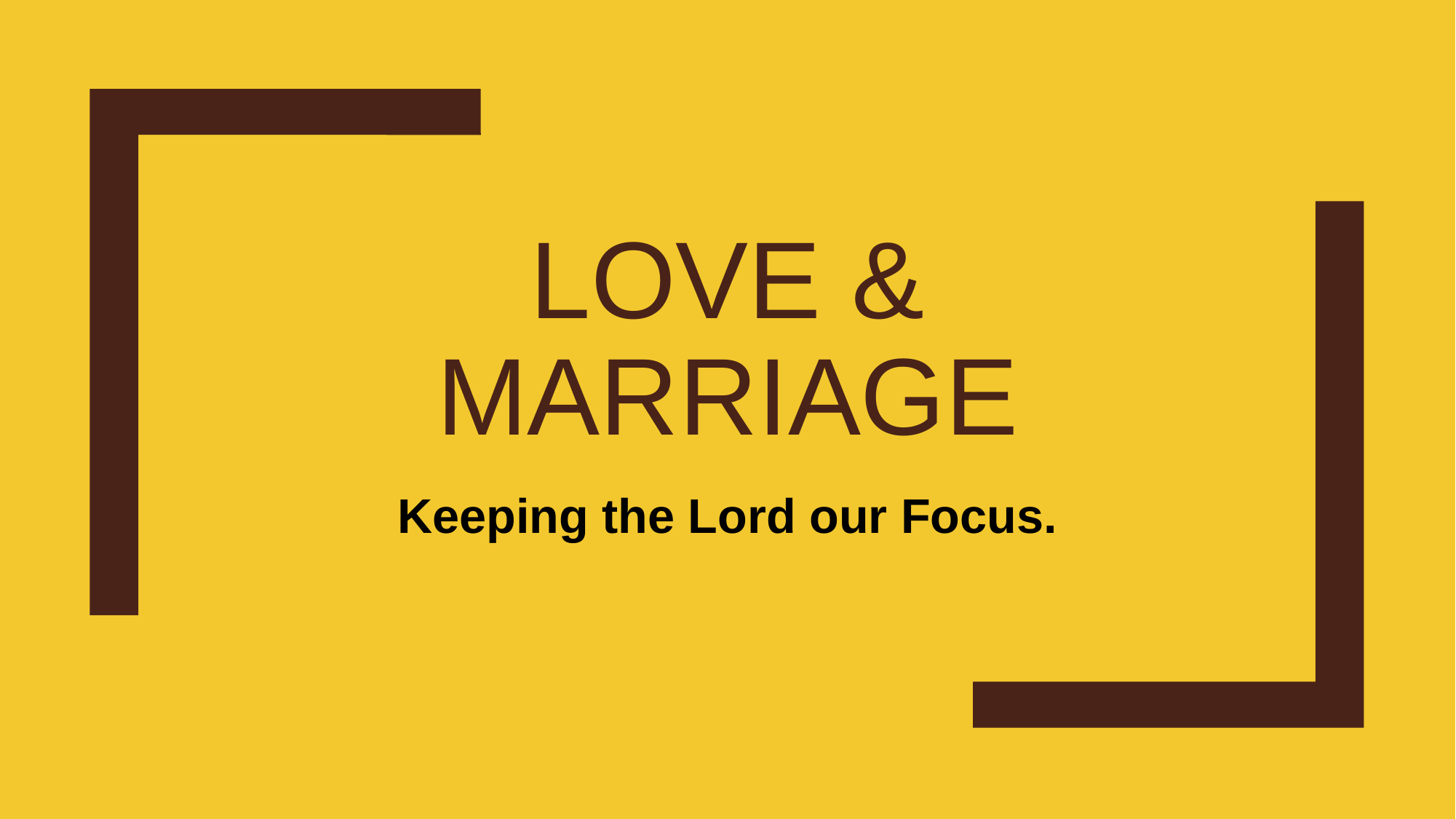

# LOVE & MARRIAGE
Keeping the Lord our Focus.